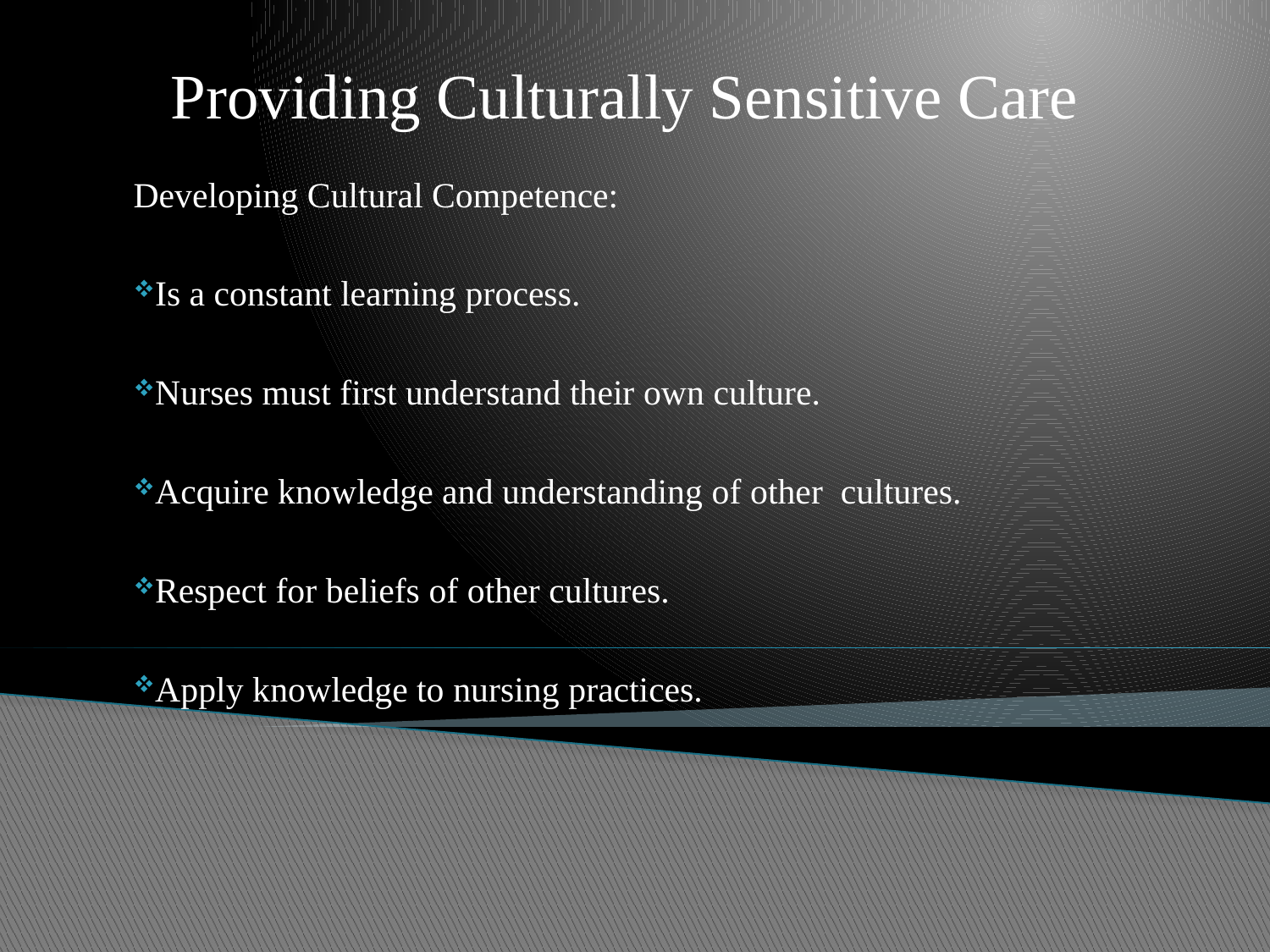

# Providing Culturally Sensitive Care

Developing Cultural Competence:

Is a constant learning process.

Nurses must first understand their own culture.

Acquire knowledge and understanding of other  cultures.

Respect for beliefs of other cultures.

Apply knowledge to nursing practices.